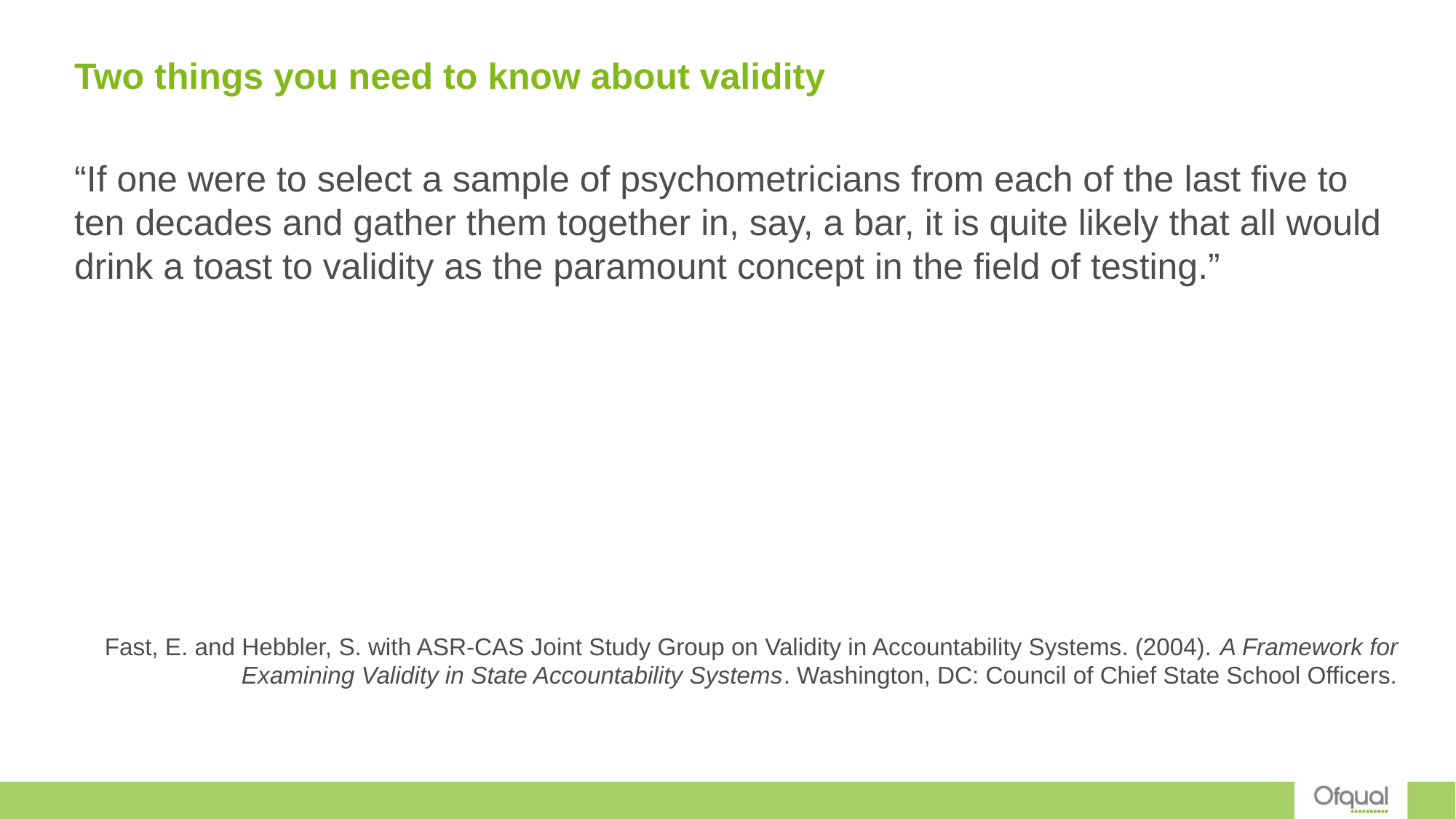

# Two things you need to know about validity
“If one were to select a sample of psychometricians from each of the last five to ten decades and gather them together in, say, a bar, it is quite likely that all would drink a toast to validity as the paramount concept in the field of testing.”

Fast, E. and Hebbler, S. with ASR-CAS Joint Study Group on Validity in Accountability Systems. (2004). A Framework for Examining Validity in State Accountability Systems. Washington, DC: Council of Chief State School Officers.